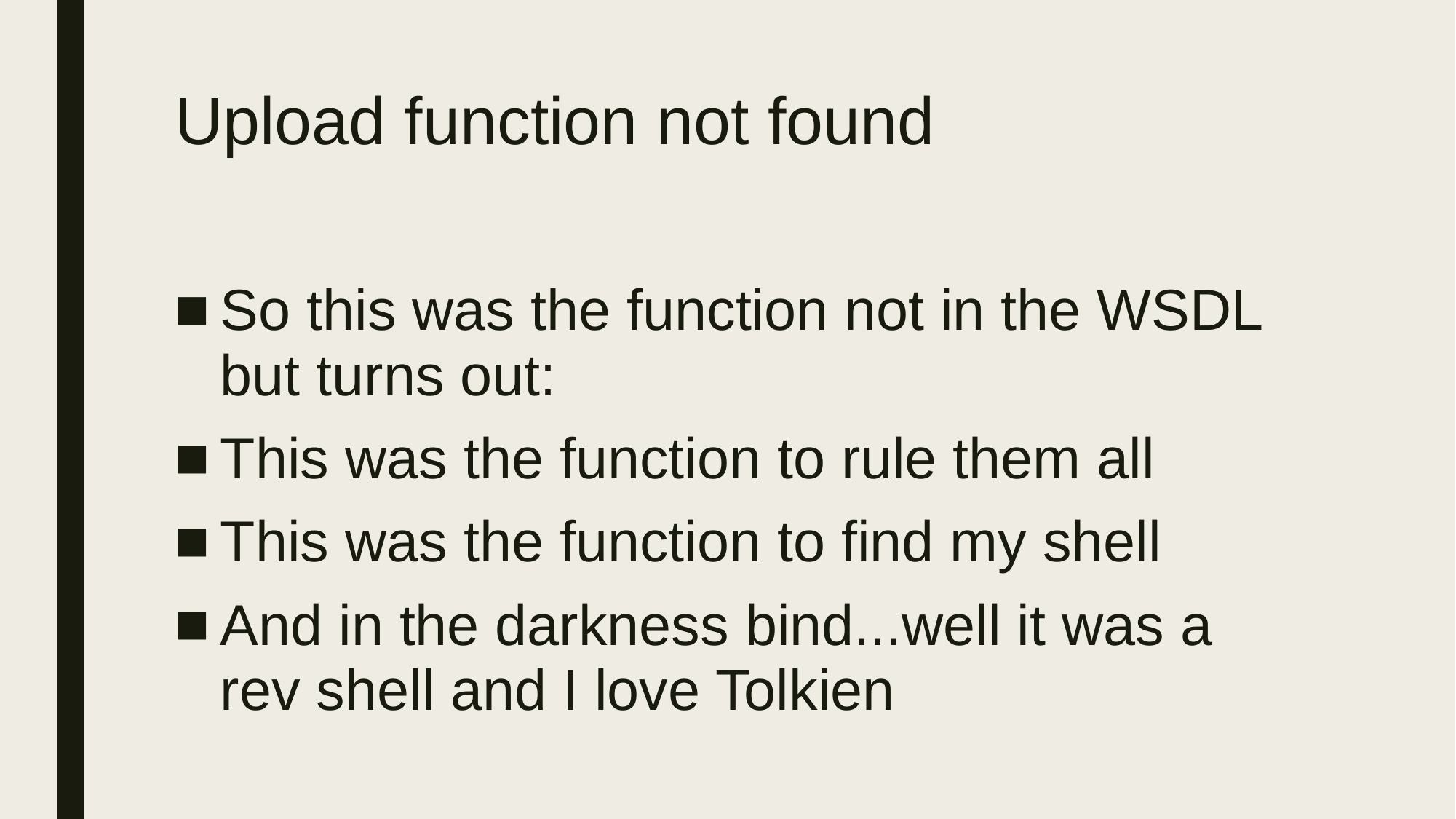

# Upload function not found
So this was the function not in the WSDL but turns out:
This was the function to rule them all
This was the function to find my shell
And in the darkness bind...well it was a rev shell and I love Tolkien